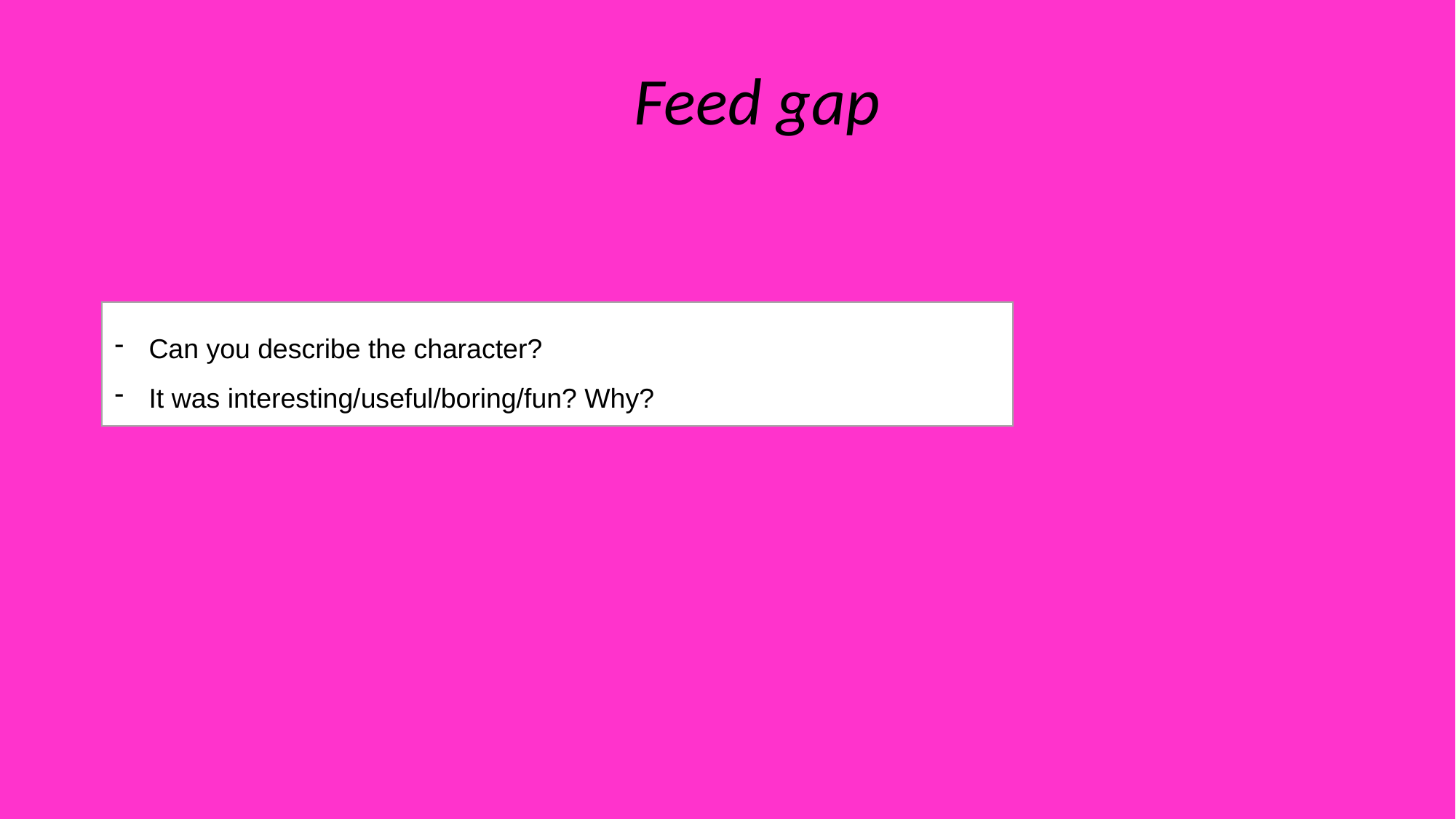

# Feed gap
Can you describe the character?
It was interesting/useful/boring/fun? Why?